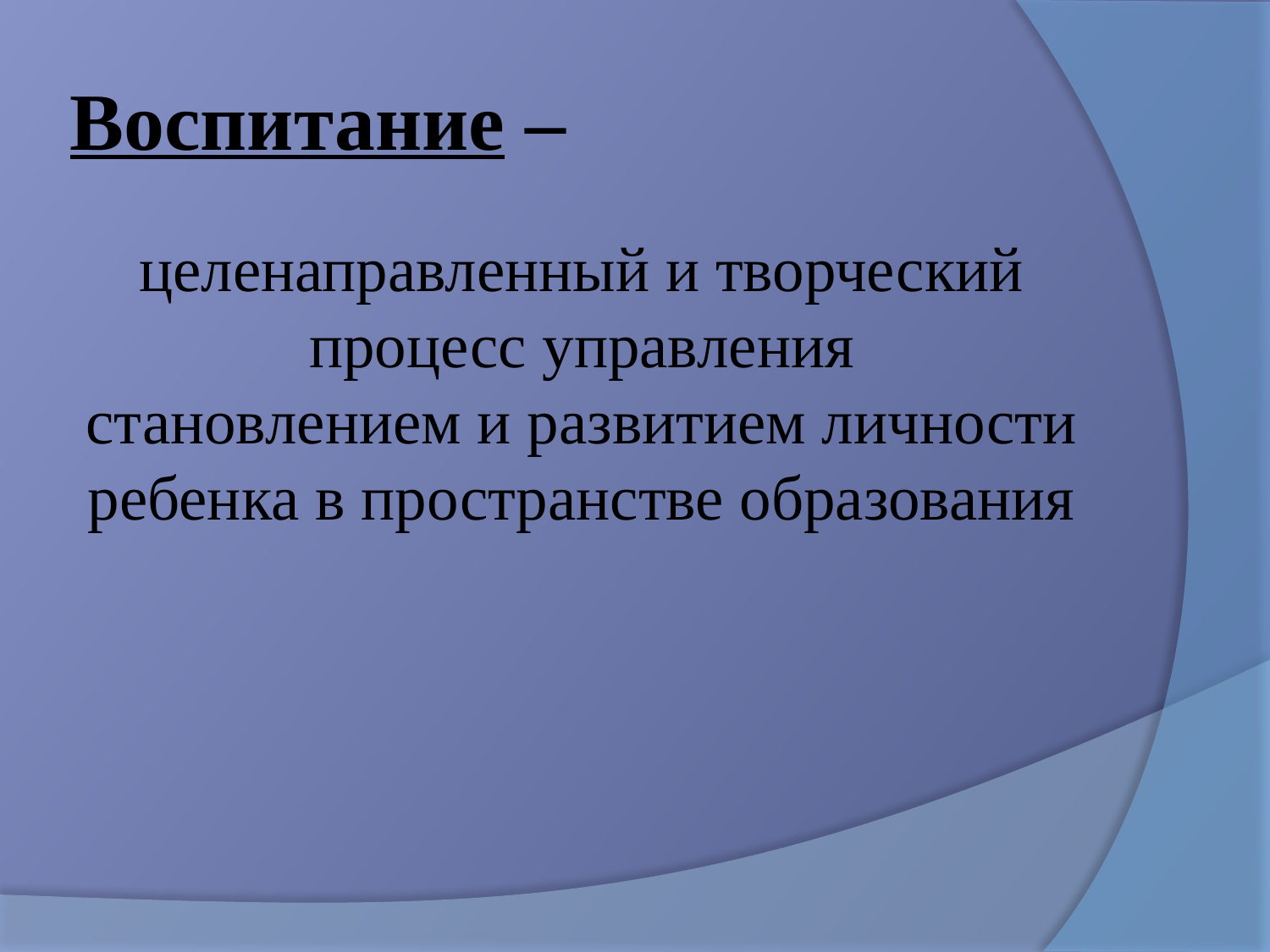

# Воспитание –
целенаправленный и творческий процесс управления
становлением и развитием личности ребенка в пространстве образования